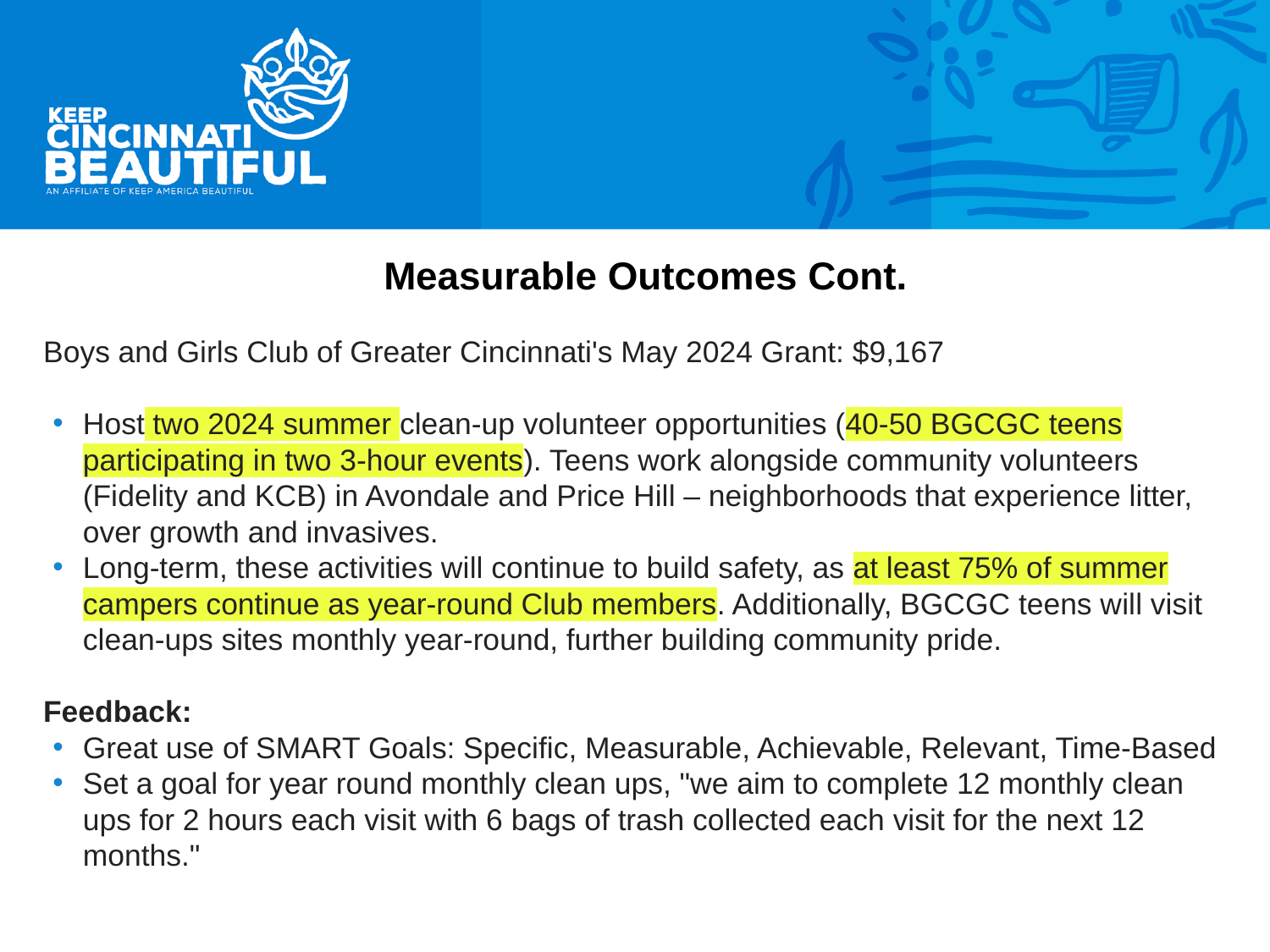

Measurable Outcomes Cont.
Boys and Girls Club of Greater Cincinnati's May 2024 Grant: $9,167

Host two 2024 summer clean-up volunteer opportunities (40-50 BGCGC teens participating in two 3-hour events). Teens work alongside community volunteers (Fidelity and KCB) in Avondale and Price Hill – neighborhoods that experience litter, over growth and invasives.
Long-term, these activities will continue to build safety, as at least 75% of summer campers continue as year-round Club members. Additionally, BGCGC teens will visit clean-ups sites monthly year-round, further building community pride.

Feedback:
Great use of SMART Goals: Specific, Measurable, Achievable, Relevant, Time-Based
Set a goal for year round monthly clean ups, "we aim to complete 12 monthly clean ups for 2 hours each visit with 6 bags of trash collected each visit for the next 12 months."